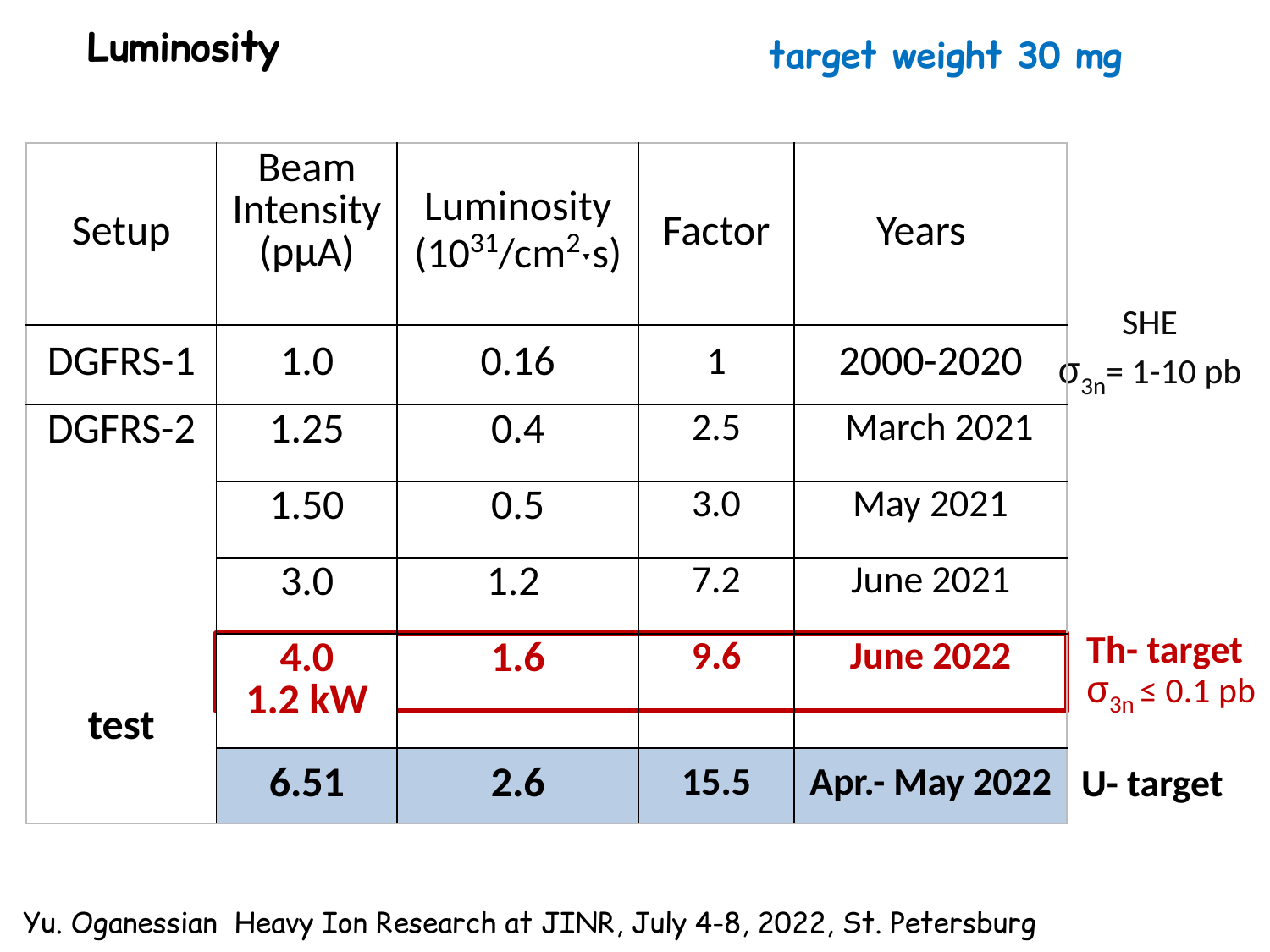

Luminosity
target weight 30 mg
| Setup | Beam Intensity (pµA) | Luminosity (1031/cm2ˑs) | Factor | Years |
| --- | --- | --- | --- | --- |
| DGFRS-1 | 1.0 | 0.16 | 1 | 2000-2020 |
| DGFRS-2 test | 1.25 | 0.4 | 2.5 | March 2021 |
|  | 1.50 | 0.5 | 3.0 | May 2021 |
|  | 3.0 | 1.2 | 7.2 | June 2021 |
|  | 4.0 1.2 kW | 1.6 | 9.6 | June 2022 |
|  | 6.51 | 2.6 | 15.5 | Apr.- May 2022 |
SHE
σ3n= 1-10 pb
Th- target

σ3n ≤ 0.1 pb
U- target

Yu. Oganessian  Heavy Ion Research at JINR, July 4-8, 2022, St. Petersburg